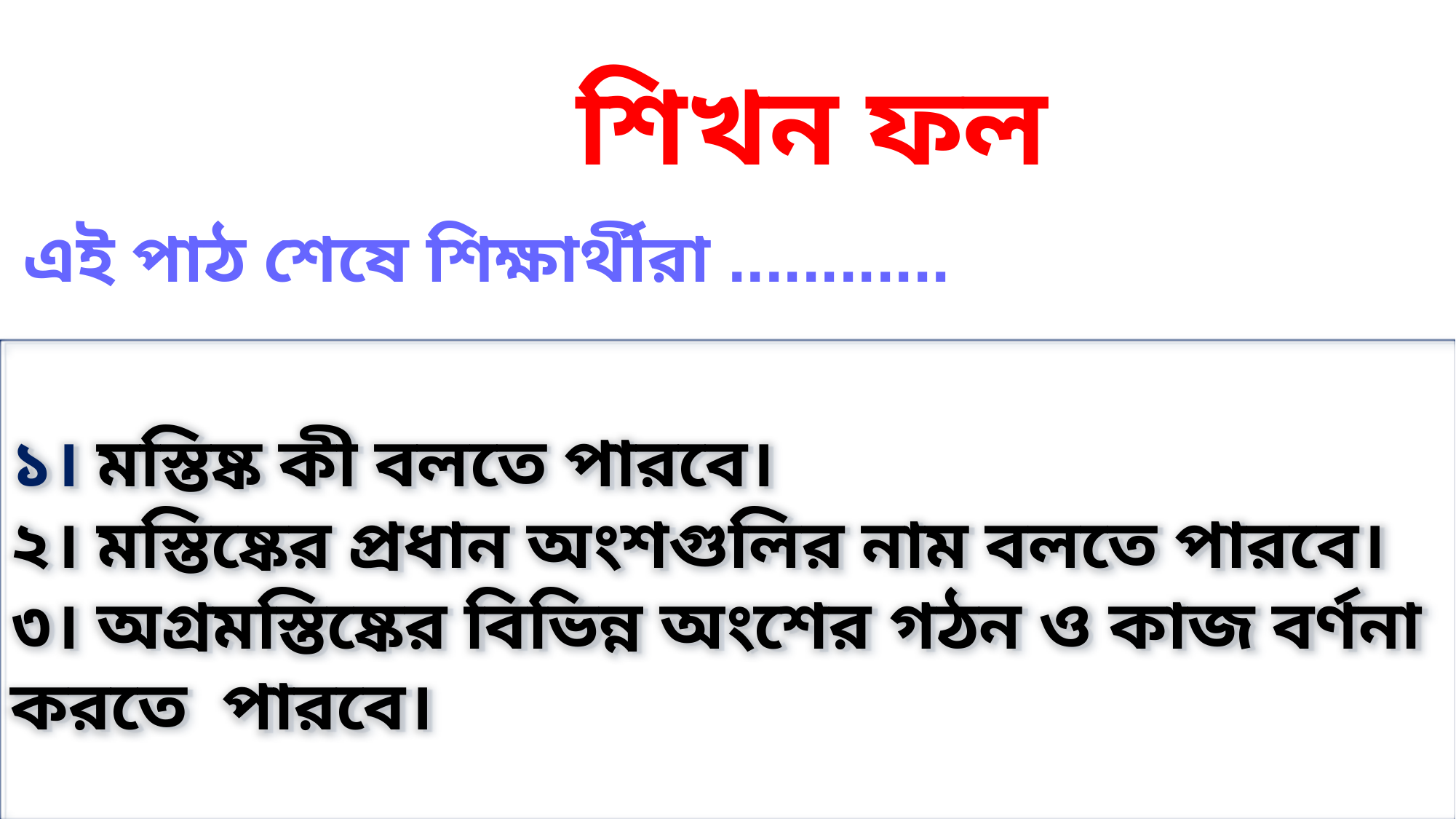

শিখন ফল
এই পাঠ শেষে শিক্ষার্থীরা ............

১। মস্তিষ্ক কী বলতে পারবে।
২। মস্তিষ্কের প্রধান অংশগুলির নাম বলতে পারবে।
৩। অগ্রমস্তিষ্কের বিভিন্ন অংশের গঠন ও কাজ বর্ণনা করতে  পারবে।